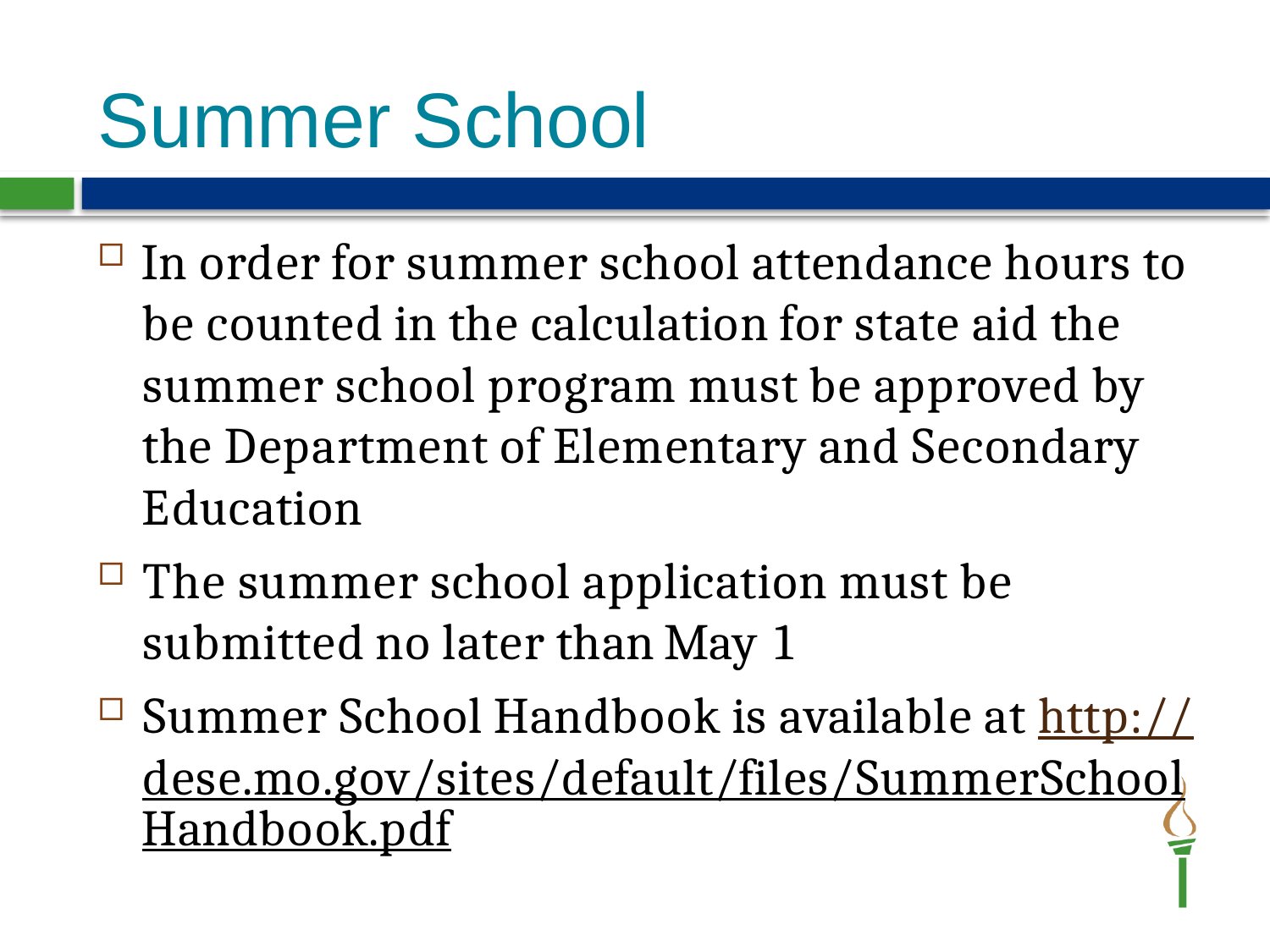

# Summer School
In order for summer school attendance hours to be counted in the calculation for state aid the summer school program must be approved by the Department of Elementary and Secondary Education
The summer school application must be submitted no later than May 1
Summer School Handbook is available at http://dese.mo.gov/sites/default/files/SummerSchoolHandbook.pdf